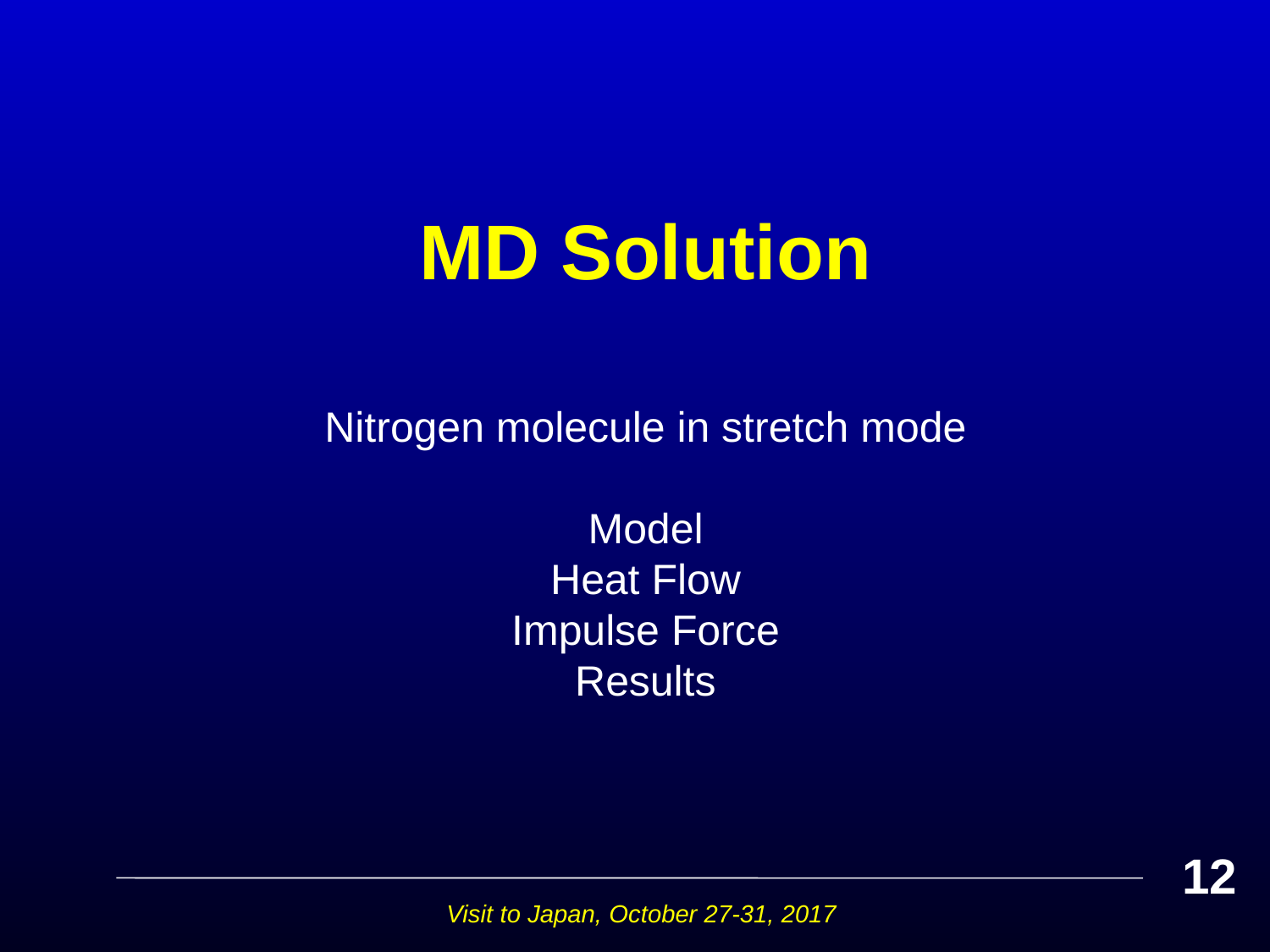

# MD Solution

Nitrogen molecule in stretch mode

Model
Heat Flow
Impulse Force
Results
12
Visit to Japan, October 27-31, 2017